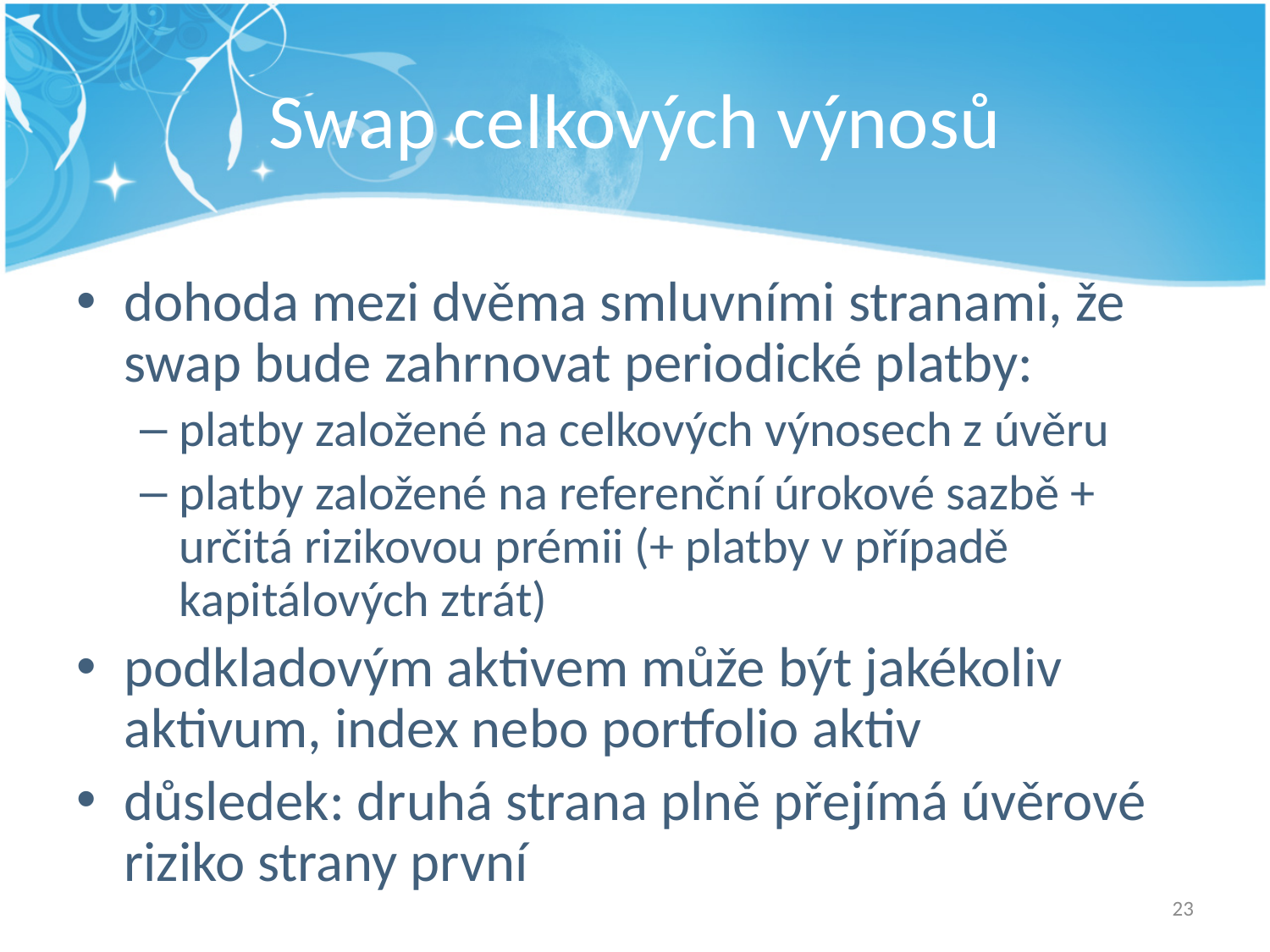

# Swap celkových výnosů
dohoda mezi dvěma smluvními stranami, že swap bude zahrnovat periodické platby:
platby založené na celkových výnosech z úvěru
platby založené na referenční úrokové sazbě + určitá rizikovou prémii (+ platby v případě kapitálových ztrát)
podkladovým aktivem může být jakékoliv aktivum, index nebo portfolio aktiv
důsledek: druhá strana plně přejímá úvěrové riziko strany první
23